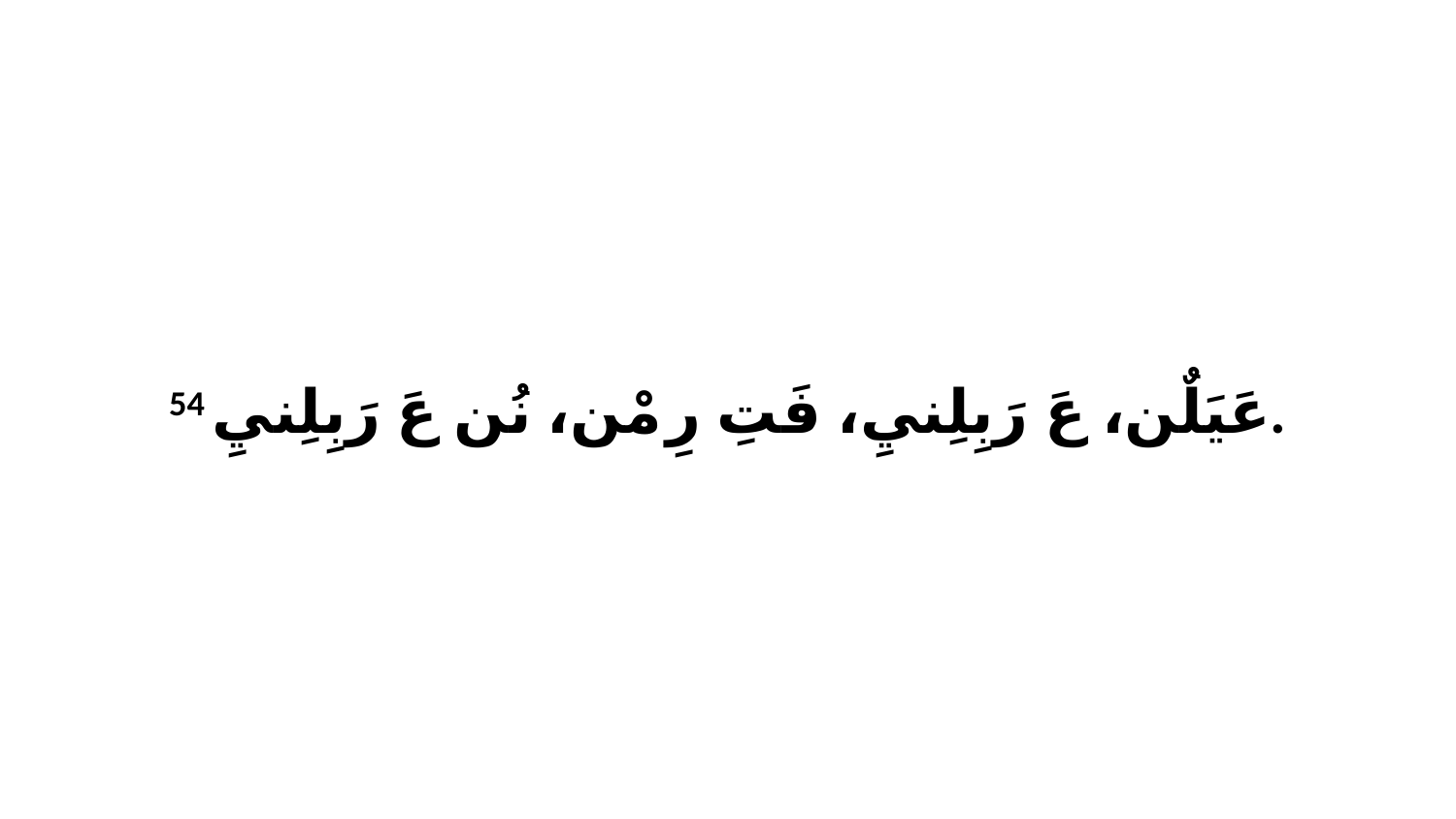

54 عَيَلٌن، عَ رَبِلِنيِ، فَتِ رِ مْن، نُن عَ رَبِلِنيِ.